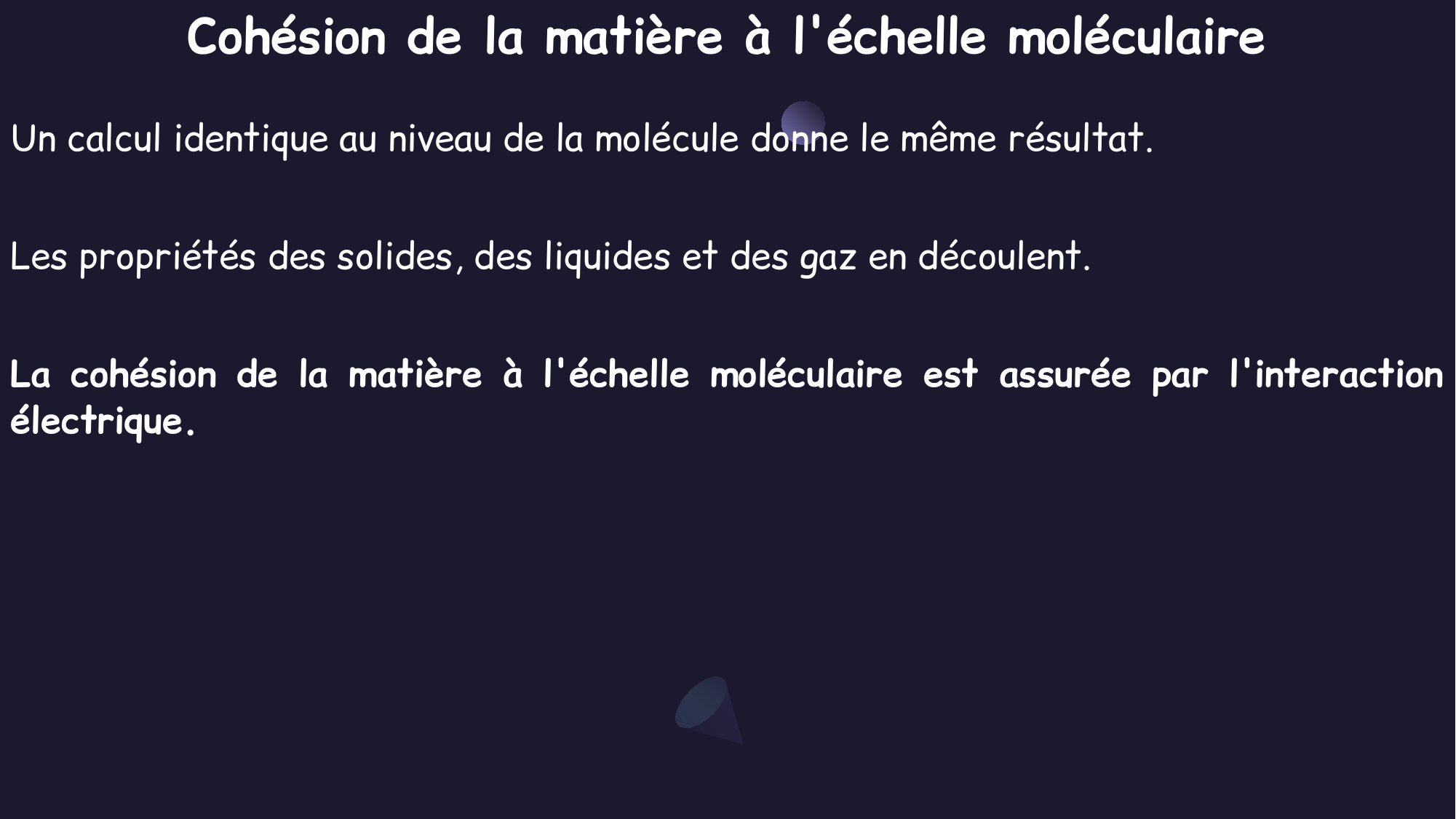

Cohésion de la matière à l'échelle moléculaire
Un calcul identique au niveau de la molécule donne le même résultat.

Les propriétés des solides, des liquides et des gaz en découlent.

La cohésion de la matière à l'échelle moléculaire est assurée par l'interaction électrique.